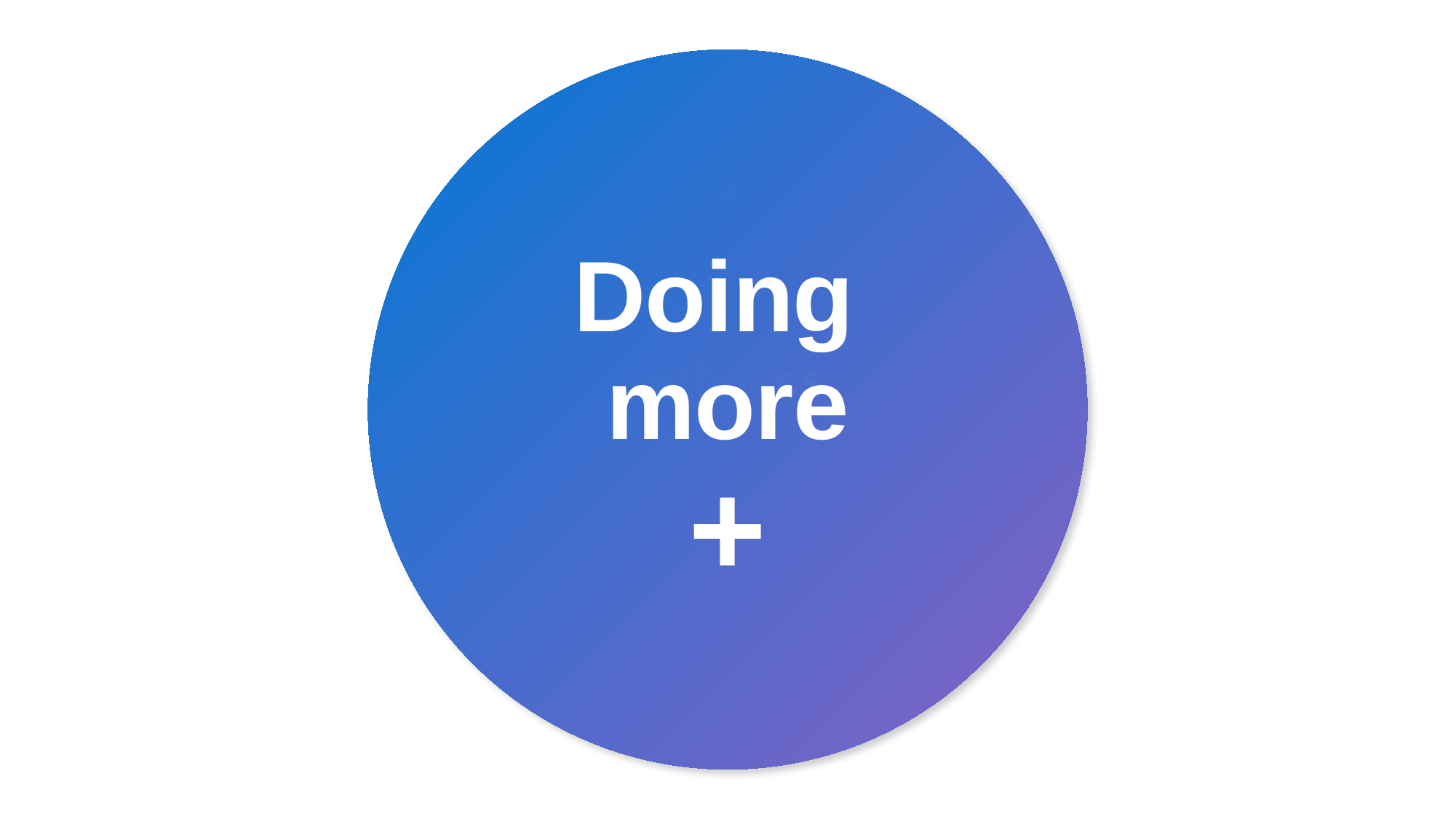

Doing more

2
Doing
more
+
with less
–